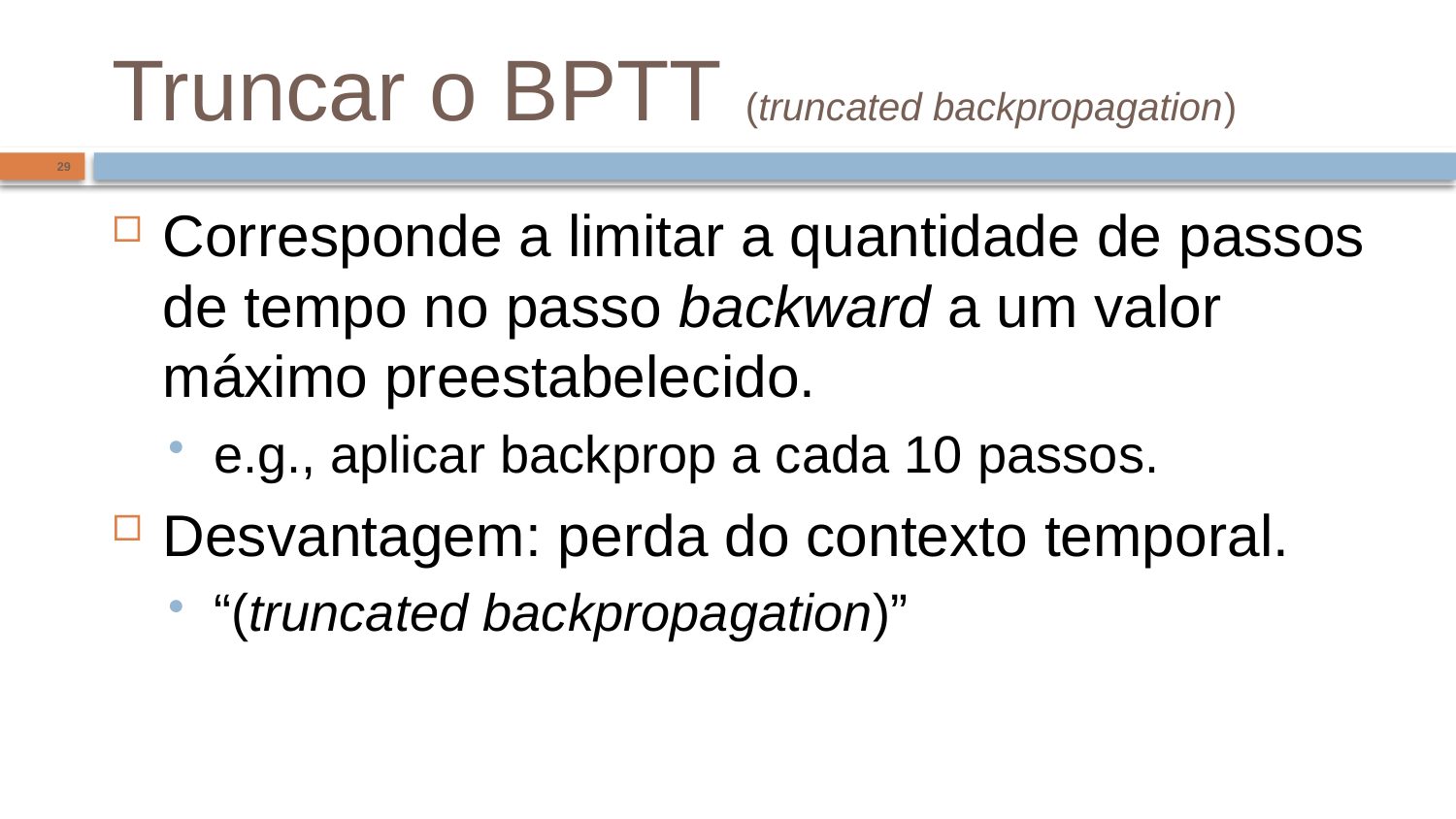

# Truncar o BPTT (truncated backpropagation)
29
Corresponde a limitar a quantidade de passos de tempo no passo backward a um valor máximo preestabelecido.
e.g., aplicar backprop a cada 10 passos.
Desvantagem: perda do contexto temporal.
“(truncated backpropagation)”